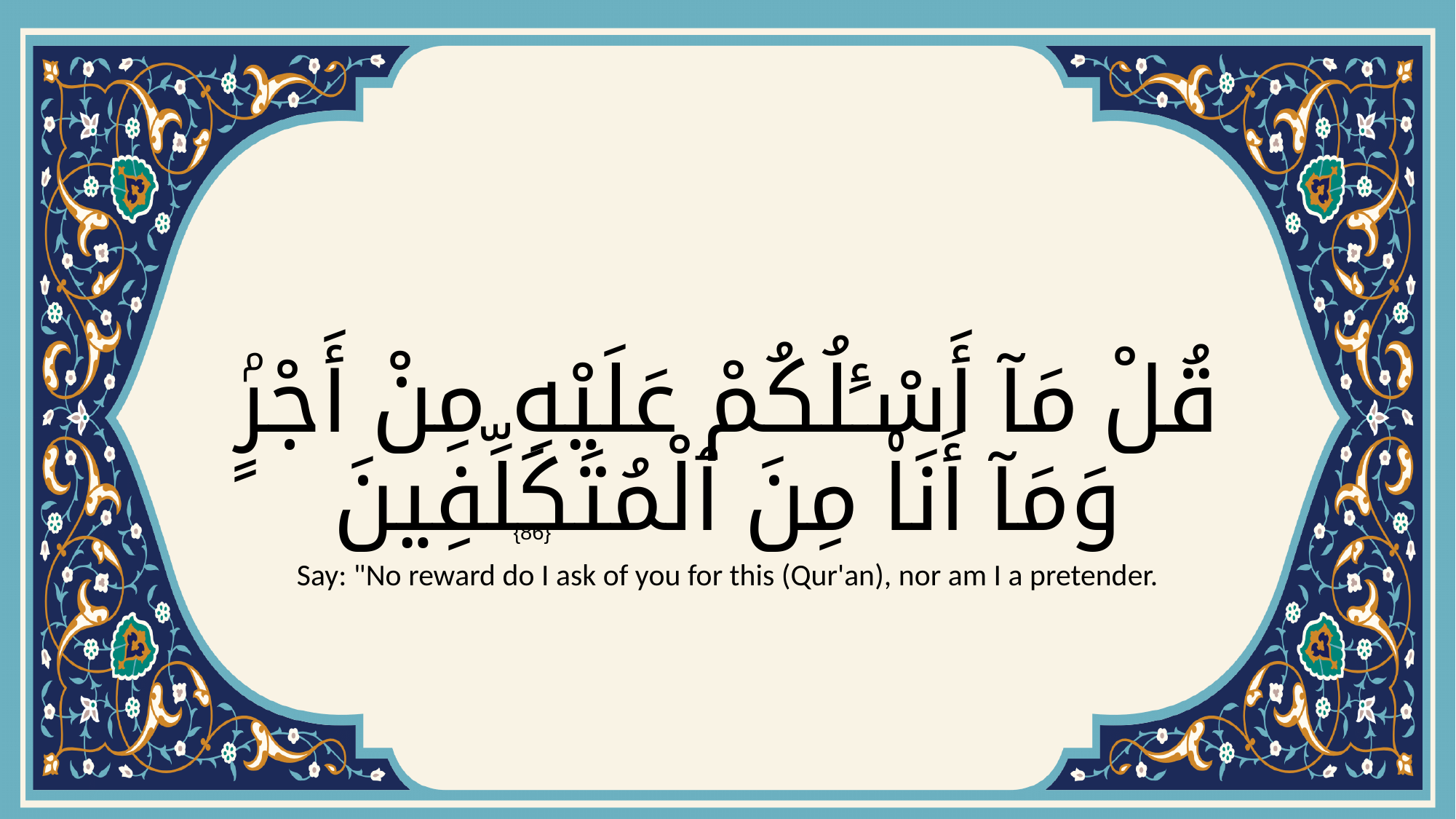

# قُلْ مَآ أَسْـَٔلُكُمْ عَلَيْهِ مِنْ أَجْرٍۢ وَمَآ أَنَا۠ مِنَ ٱلْمُتَكَلِّفِينَ
{86}
Say: "No reward do I ask of you for this (Qur'an), nor am I a pretender.